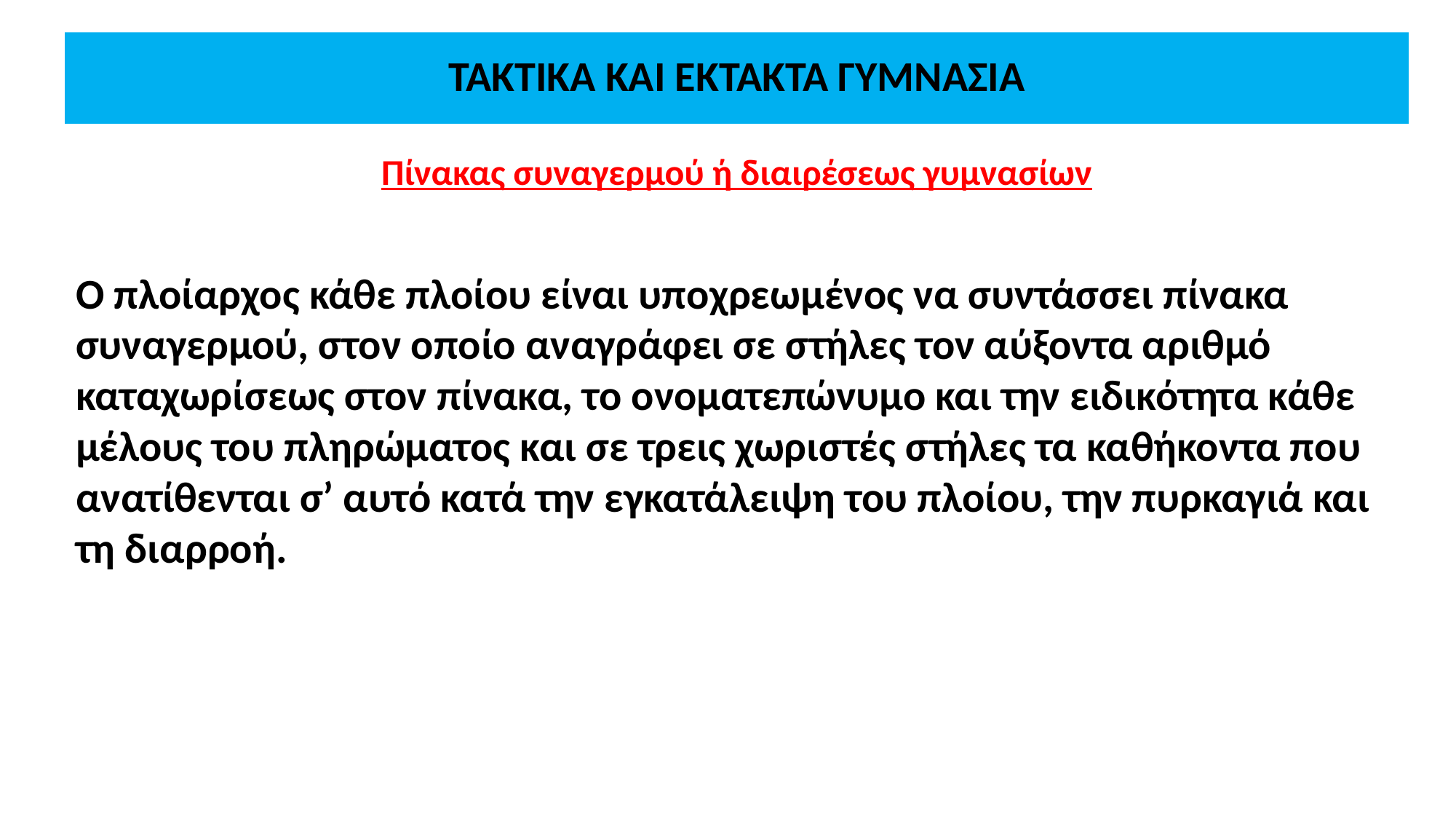

# ΤΑΚΤΙΚΑ ΚΑΙ ΕΚΤΑΚΤΑ ΓΥΜΝΑΣΙΑ
Πίνακας συναγερμού ή διαιρέσεως γυμνασίων

Ο πλοίαρχος κάθε πλοίου είναι υποχρεωμένος να συντάσσει πίνακα συναγερμού, στον οποίο αναγράφει σε στήλες τον αύξοντα αριθμό καταχωρίσεως στον πίνακα, το ονοματεπώνυμο και την ειδικότητα κάθε μέλους του πληρώματος και σε τρεις χωριστές στήλες τα καθήκοντα που ανατίθενται σ’ αυτό κατά την εγκατάλειψη του πλοίου, την πυρκαγιά και τη διαρροή.